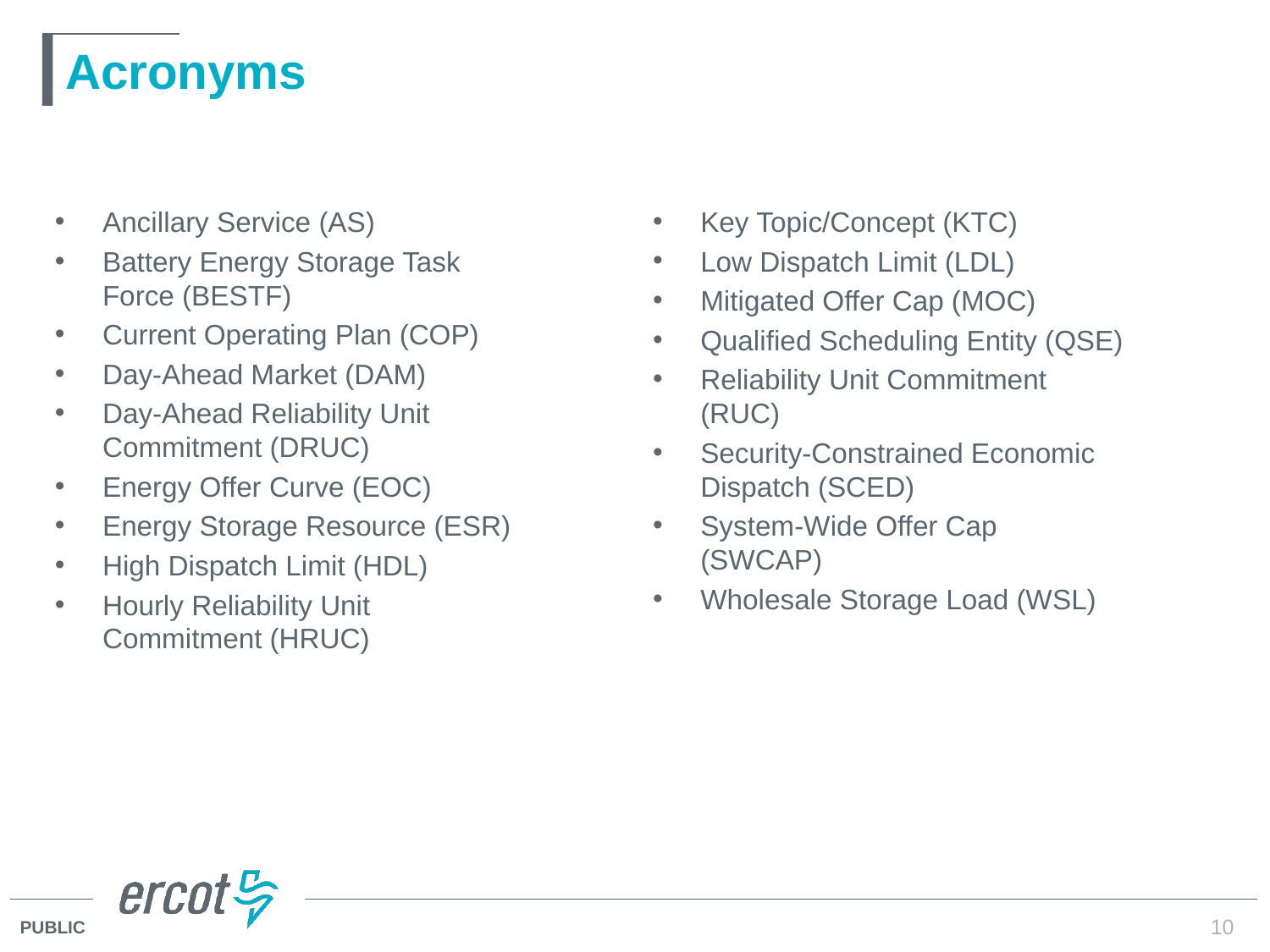

# Acronyms
Key Topic/Concept (KTC)
Low Dispatch Limit (LDL)
Mitigated Offer Cap (MOC)
Qualified Scheduling Entity (QSE)
Reliability Unit Commitment (RUC)
Security-Constrained Economic Dispatch (SCED)
System-Wide Offer Cap (SWCAP)
Wholesale Storage Load (WSL)
Ancillary Service (AS)
Battery Energy Storage Task Force (BESTF)
Current Operating Plan (COP)
Day-Ahead Market (DAM)
Day-Ahead Reliability Unit Commitment (DRUC)
Energy Offer Curve (EOC)
Energy Storage Resource (ESR)
High Dispatch Limit (HDL)
Hourly Reliability Unit Commitment (HRUC)
10